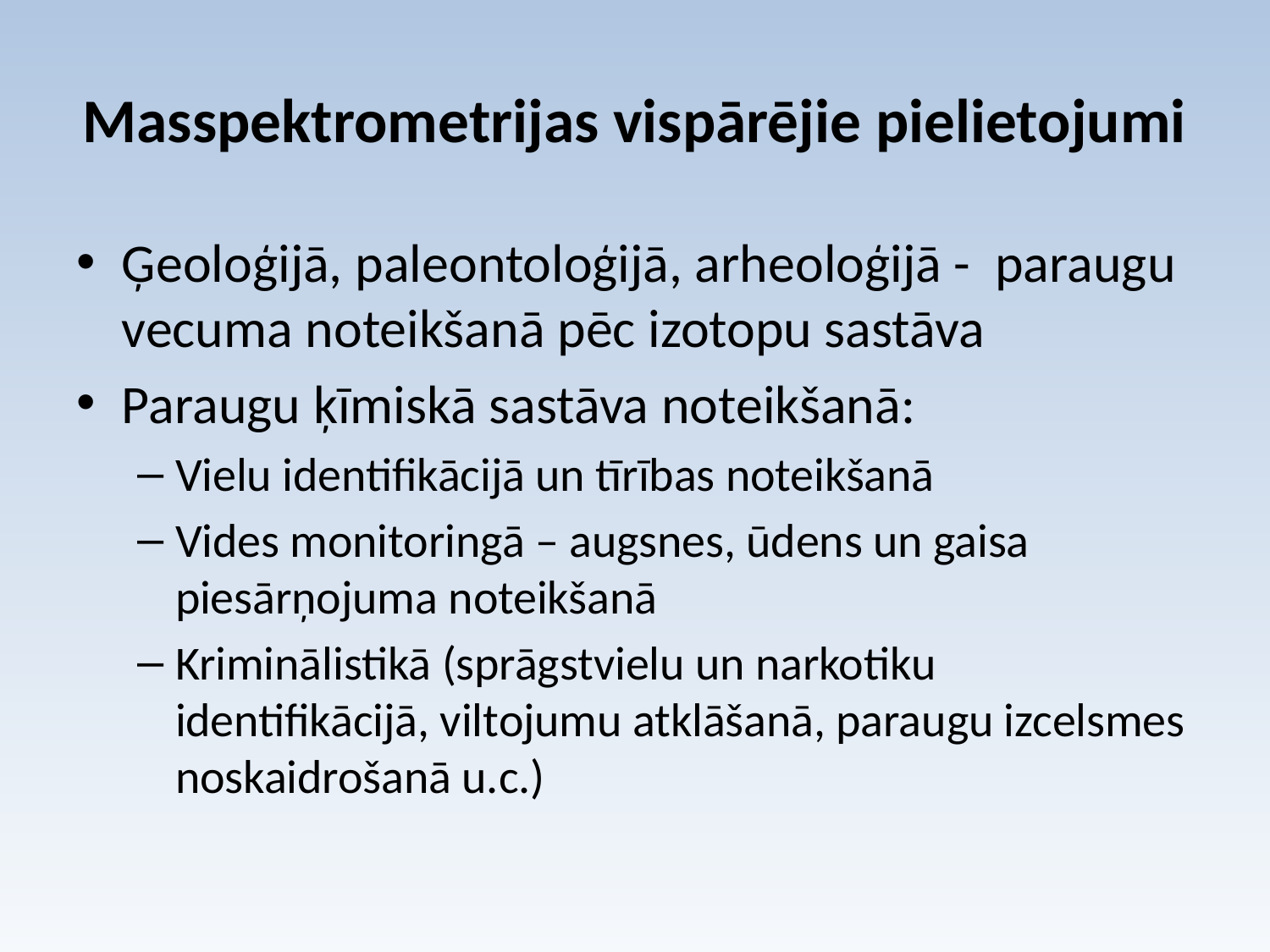

# Masspektrometrijas vispārējie pielietojumi
Ģeoloģijā, paleontoloģijā, arheoloģijā -  paraugu vecuma noteikšanā pēc izotopu sastāva
Paraugu ķīmiskā sastāva noteikšanā:
Vielu identifikācijā un tīrības noteikšanā
Vides monitoringā – augsnes, ūdens un gaisa piesārņojuma noteikšanā
Kriminālistikā (sprāgstvielu un narkotiku identifikācijā, viltojumu atklāšanā, paraugu izcelsmes noskaidrošanā u.c.)